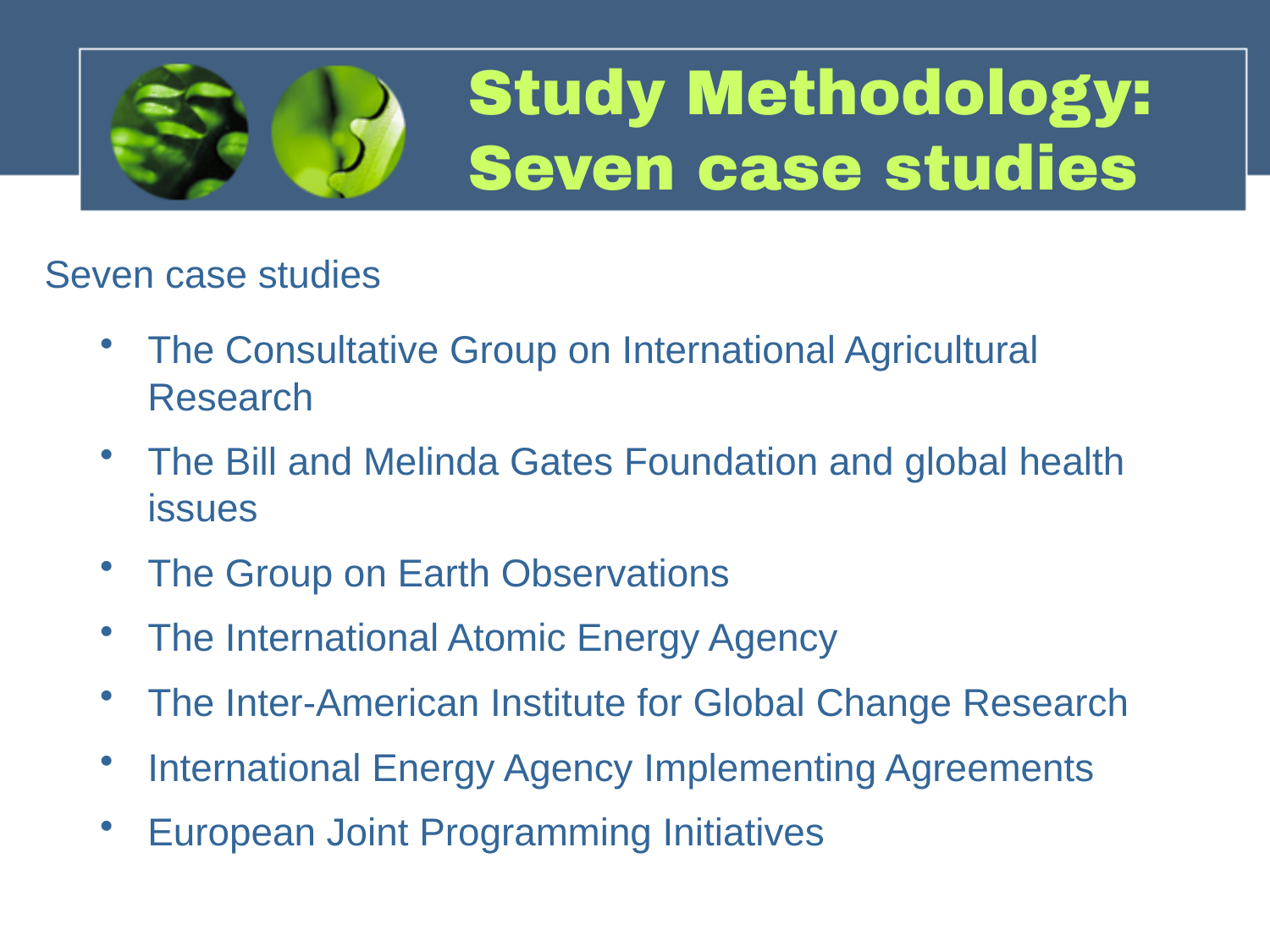

# Study Methodology: Seven case studies
Seven case studies
The Consultative Group on International Agricultural Research
The Bill and Melinda Gates Foundation and global health issues
The Group on Earth Observations
The International Atomic Energy Agency
The Inter-American Institute for Global Change Research
International Energy Agency Implementing Agreements
European Joint Programming Initiatives